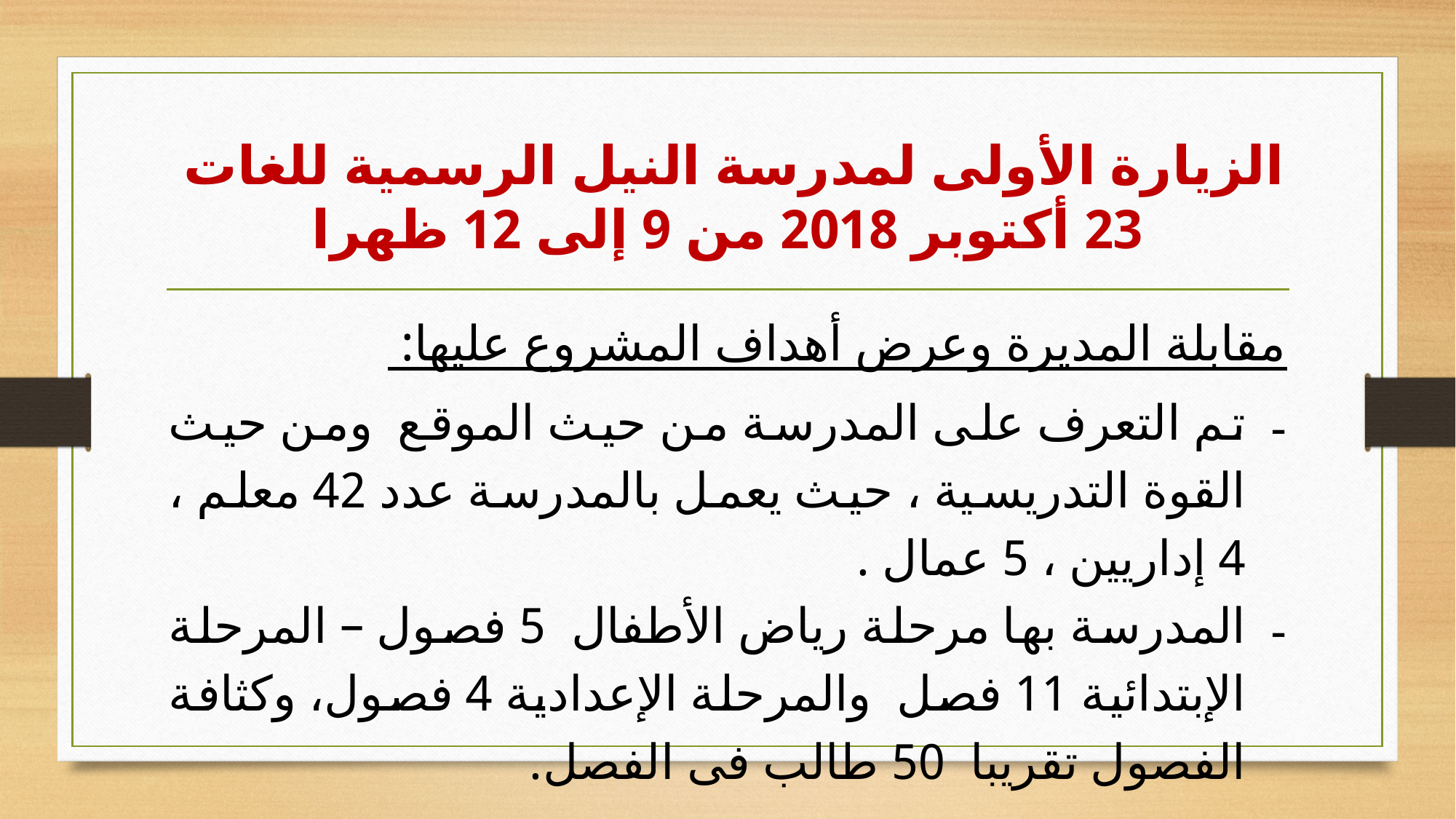

# الزيارة الأولى لمدرسة النيل الرسمية للغات 23 أكتوبر 2018 من 9 إلى 12 ظهرا
| مقابلة المديرة وعرض أهداف المشروع عليها: تم التعرف على المدرسة من حيث الموقع ومن حيث القوة التدريسية ، حيث يعمل بالمدرسة عدد 42 معلم ، 4 إداريين ، 5 عمال . المدرسة بها مرحلة رياض الأطفال 5 فصول – المرحلة الإبتدائية 11 فصل والمرحلة الإعدادية 4 فصول، وكثافة الفصول تقريبا 50 طالب فى الفصل. |
| --- |